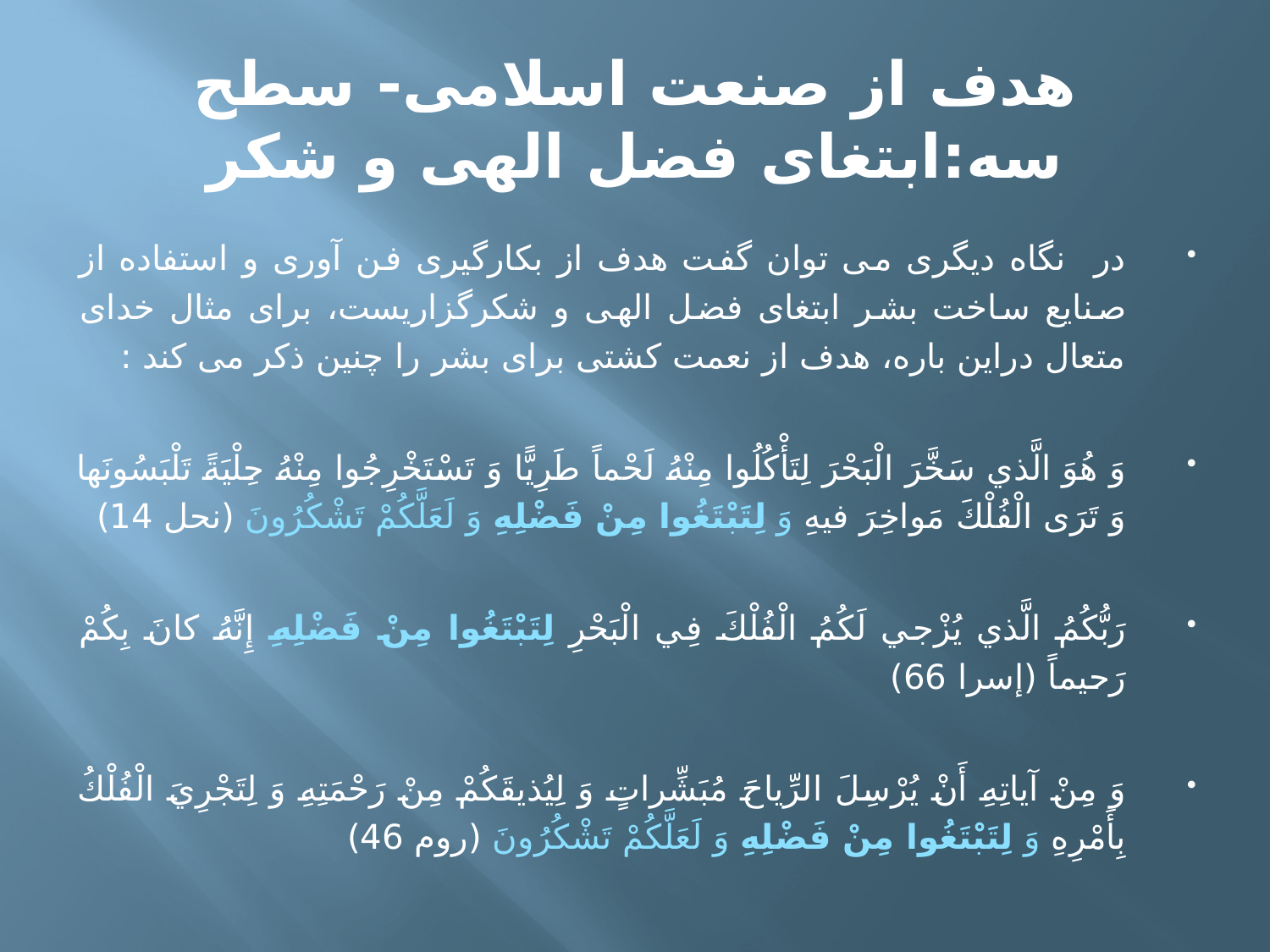

# هدف از صنعت اسلامی- سطح سه:ابتغای فضل الهی و شکر
در  نگاه دیگری می توان گفت هدف از بکارگیری فن آوری و استفاده از صنایع ساخت بشر ابتغای فضل الهی و شکرگزاریست، برای مثال خدای متعال دراین باره، هدف از نعمت کشتی برای بشر را چنین ذکر می کند :

وَ هُوَ الَّذي سَخَّرَ الْبَحْرَ لِتَأْكُلُوا مِنْهُ لَحْماً طَرِيًّا وَ تَسْتَخْرِجُوا مِنْهُ حِلْيَةً تَلْبَسُونَها وَ تَرَى الْفُلْكَ مَواخِرَ فيهِ وَ لِتَبْتَغُوا مِنْ فَضْلِهِ وَ لَعَلَّكُمْ تَشْكُرُونَ (نحل 14)

رَبُّكُمُ الَّذي يُزْجي‏ لَكُمُ الْفُلْكَ فِي الْبَحْرِ لِتَبْتَغُوا مِنْ فَضْلِهِ إِنَّهُ كانَ بِكُمْ رَحيماً (إسرا 66)

وَ مِنْ آياتِهِ أَنْ يُرْسِلَ الرِّياحَ مُبَشِّراتٍ وَ لِيُذيقَكُمْ مِنْ رَحْمَتِهِ وَ لِتَجْرِيَ الْفُلْكُ بِأَمْرِهِ وَ لِتَبْتَغُوا مِنْ فَضْلِهِ وَ لَعَلَّكُمْ تَشْكُرُونَ (روم 46)